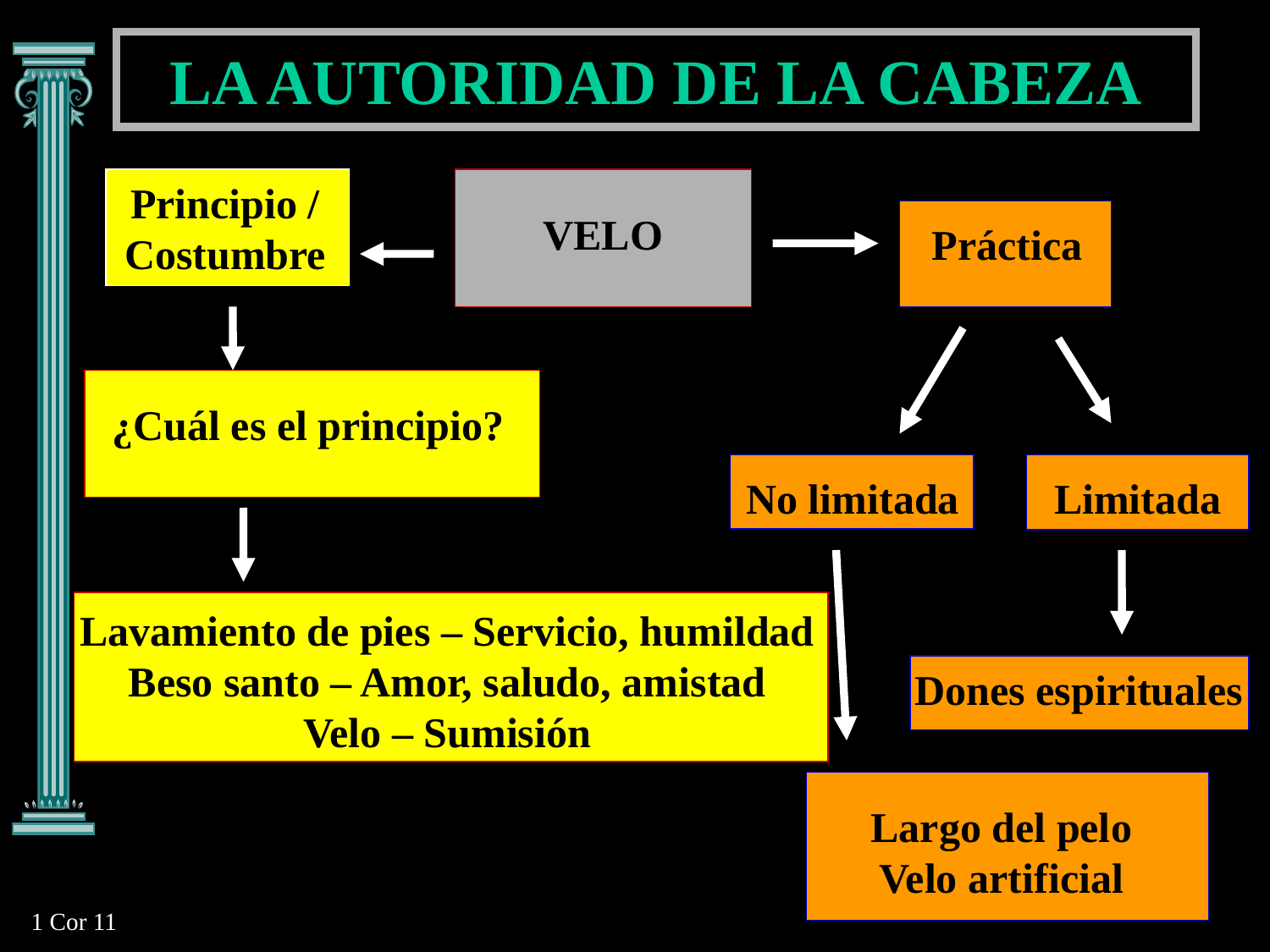

LA AUTORIDAD DE LA CABEZA

Principio / Costumbre

VELO
Práctica

¿Cuál es el principio?

No limitada
Limitada

Lavamiento de pies – Servicio, humildad
Beso santo – Amor, saludo, amistad
Velo – Sumisión

Dones espirituales

Largo del pelo
Velo artificial
6
1 Cor 11